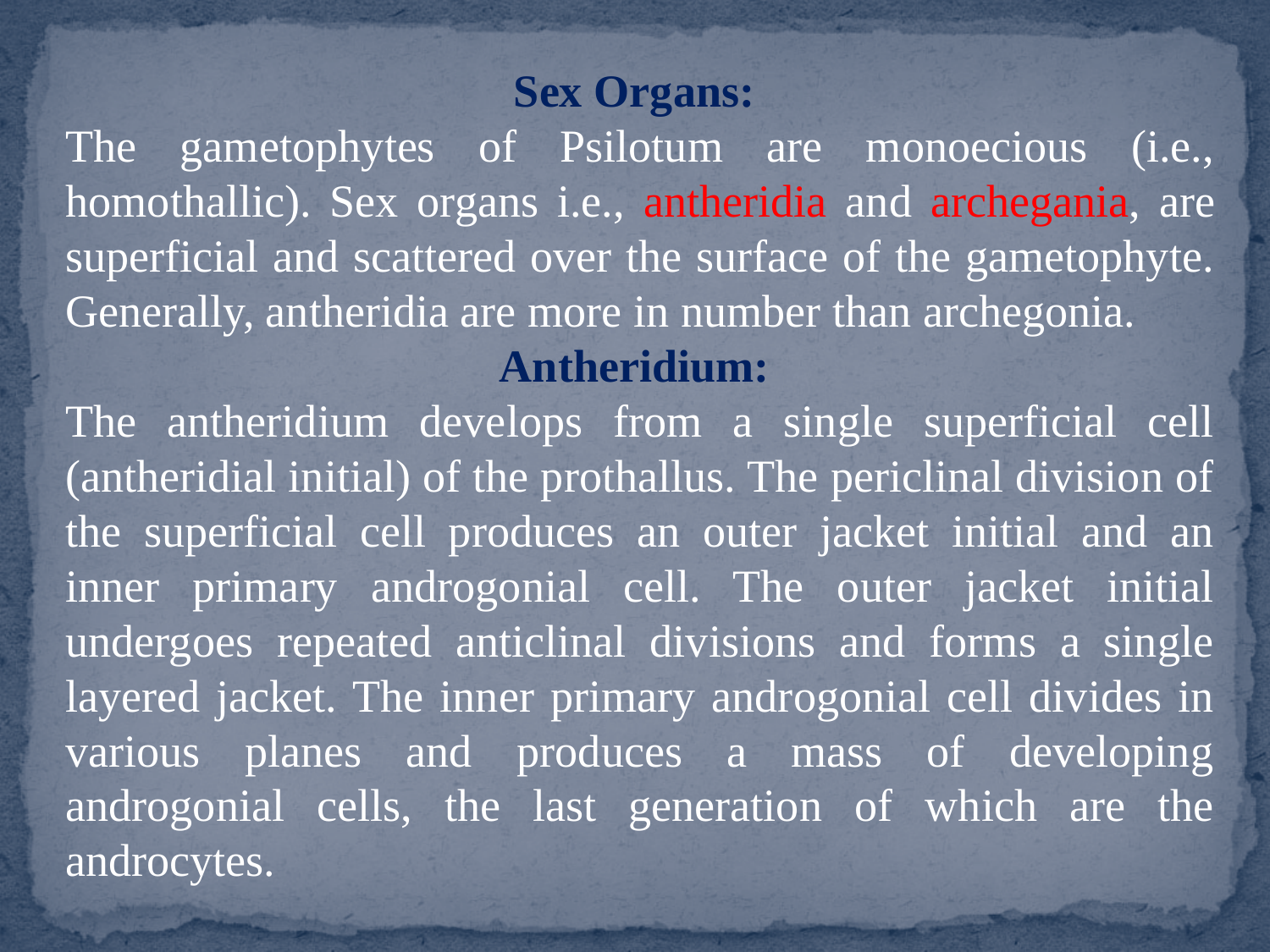

Sex Organs:
The gametophytes of Psilotum are monoecious (i.e., homothallic). Sex organs i.e., antheridia and archegania, are superficial and scattered over the surface of the gametophyte. Generally, antheridia are more in number than archegonia.
Antheridium:
The antheridium develops from a single superficial cell (antheridial initial) of the prothallus. The periclinal division of the superficial cell produces an outer jacket initial and an inner primary androgonial cell. The outer jacket initial undergoes repeated anticlinal divisions and forms a single layered jacket. The inner primary androgonial cell divides in various planes and produces a mass of developing androgonial cells, the last generation of which are the androcytes.